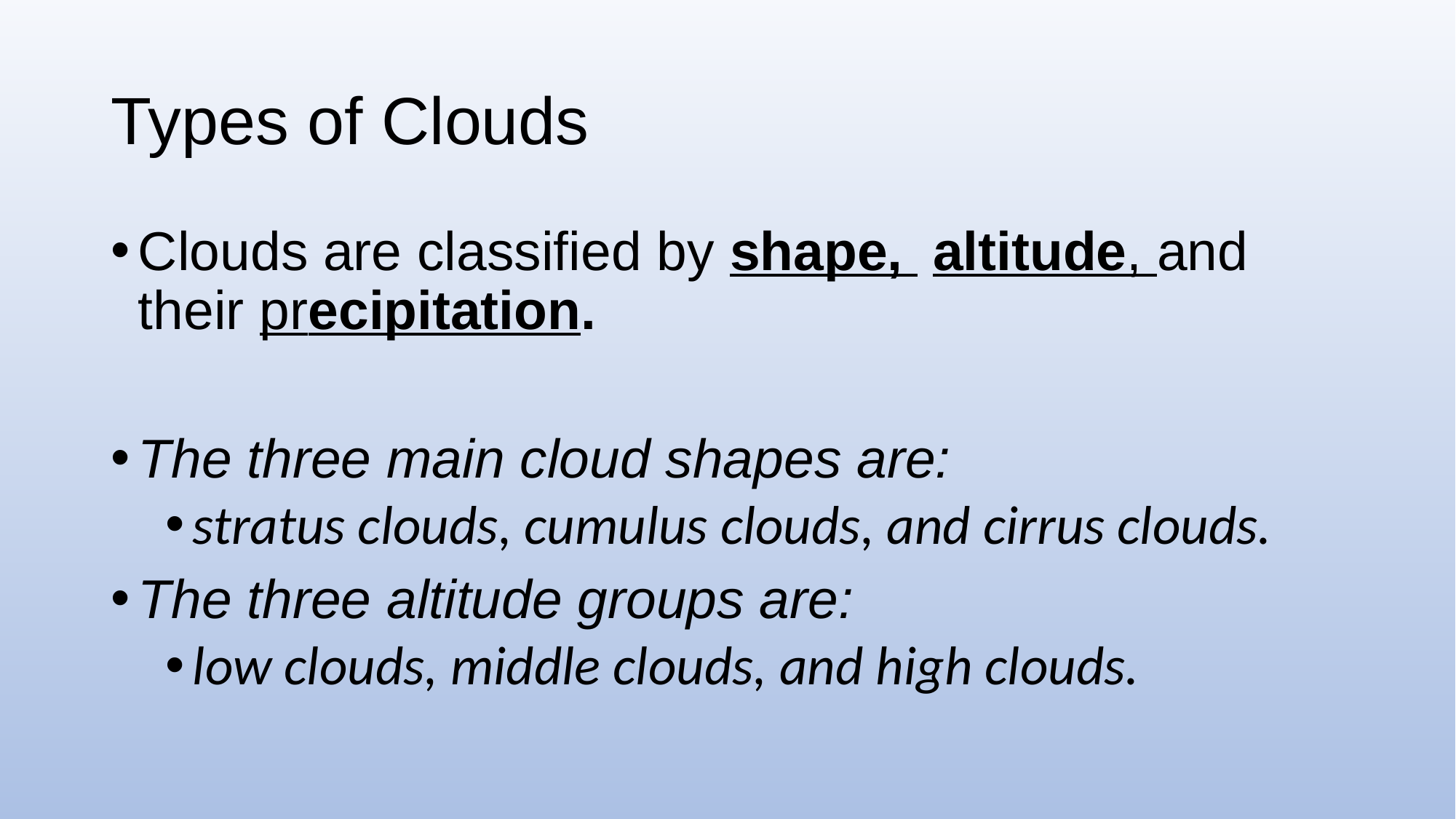

# Types of Clouds
Clouds are classified by shape,  altitude, and their precipitation.

The three main cloud shapes are:
stratus clouds, cumulus clouds, and cirrus clouds.
The three altitude groups are:
low clouds, middle clouds, and high clouds.